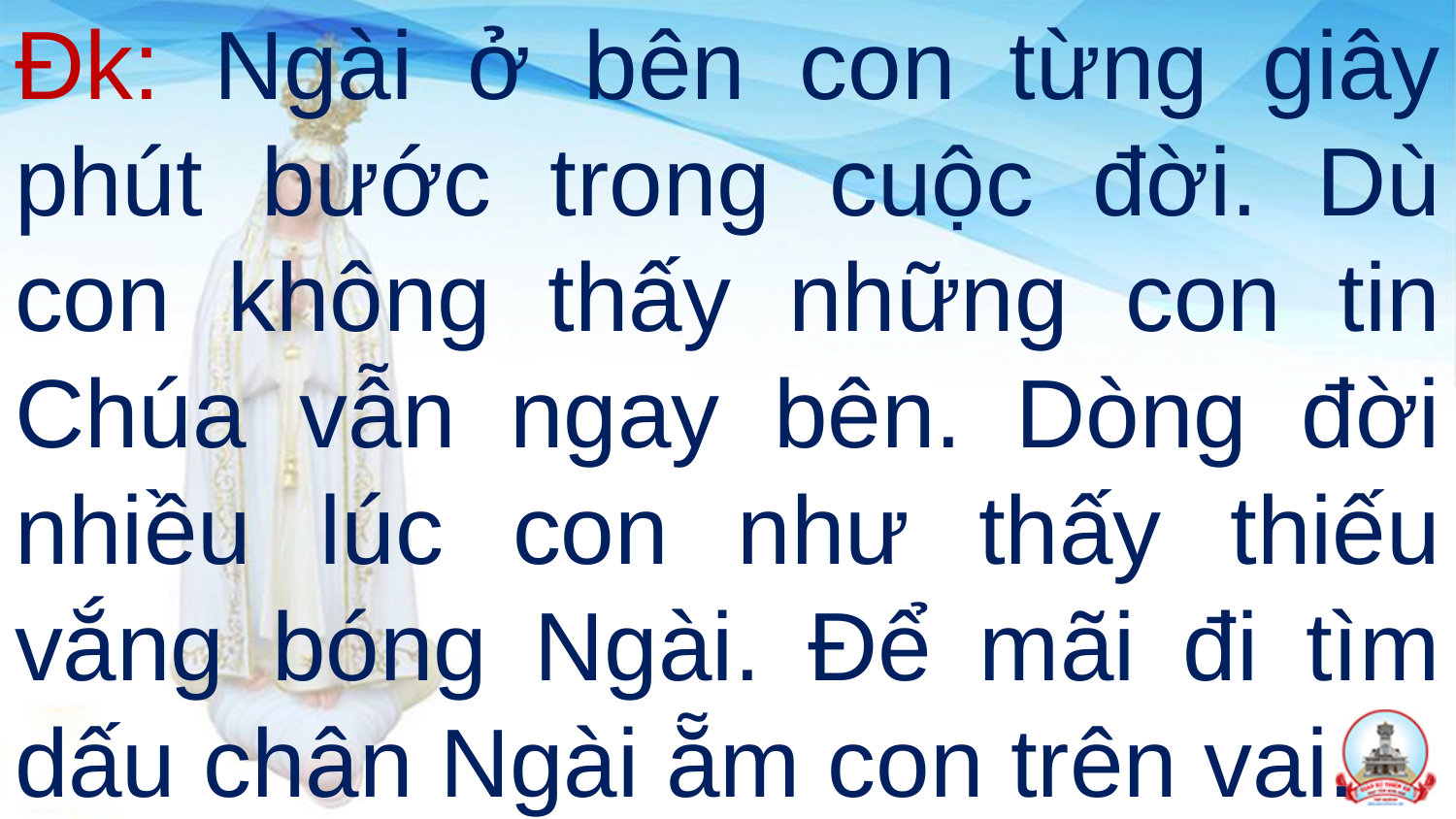

# Đk: Ngài ở bên con từng giây phút bước trong cuộc đời. Dù con không thấy những con tin Chúa vẫn ngay bên. Dòng đời nhiều lúc con như thấy thiếu vắng bóng Ngài. Để mãi đi tìm dấu chân Ngài ẵm con trên vai.